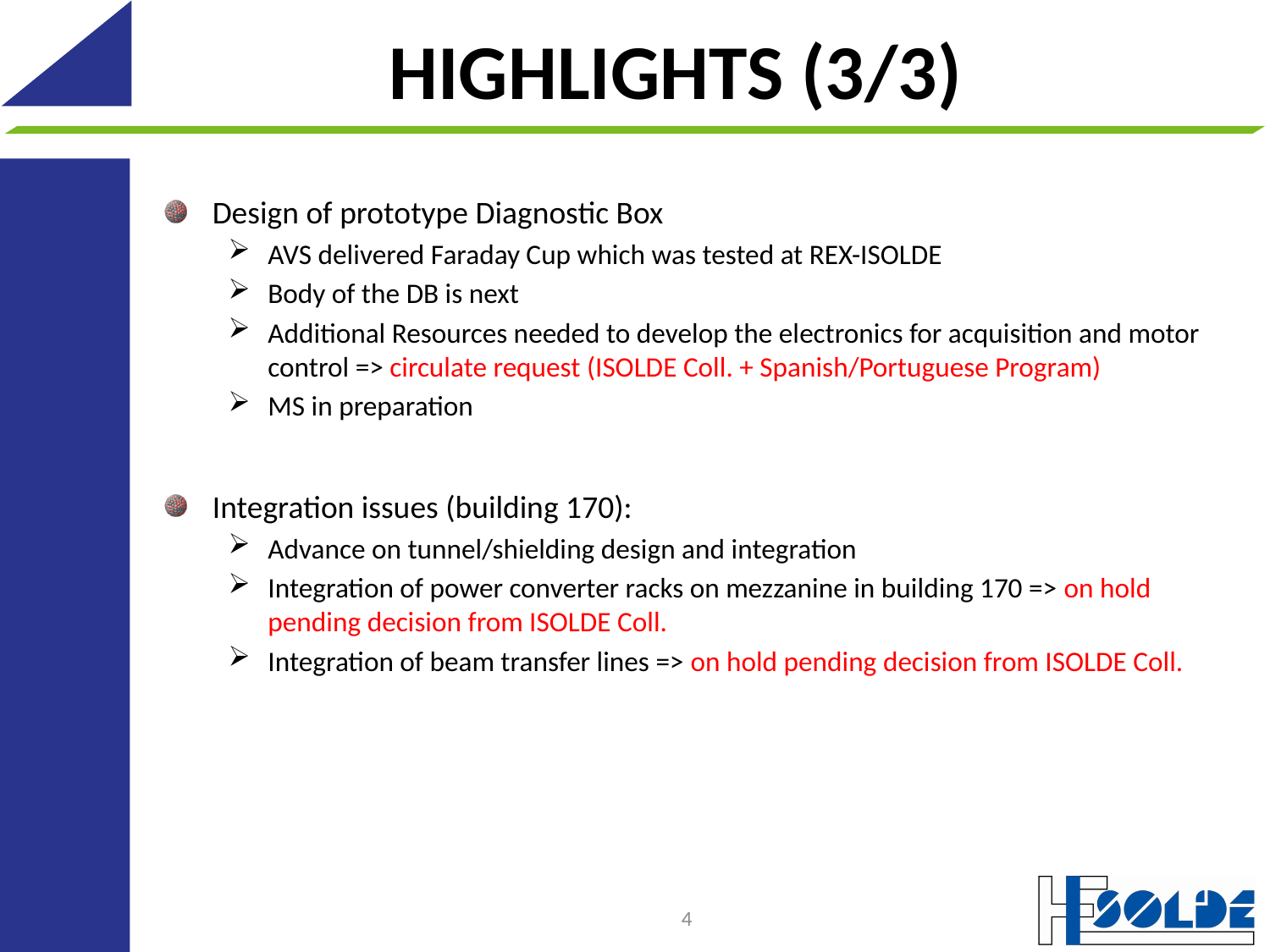

# HIGHLIGHTS (3/3)
Design of prototype Diagnostic Box
AVS delivered Faraday Cup which was tested at REX-ISOLDE
Body of the DB is next
Additional Resources needed to develop the electronics for acquisition and motor control => circulate request (ISOLDE Coll. + Spanish/Portuguese Program)
MS in preparation

Integration issues (building 170):
Advance on tunnel/shielding design and integration
Integration of power converter racks on mezzanine in building 170 => on hold pending decision from ISOLDE Coll.
Integration of beam transfer lines => on hold pending decision from ISOLDE Coll.

4